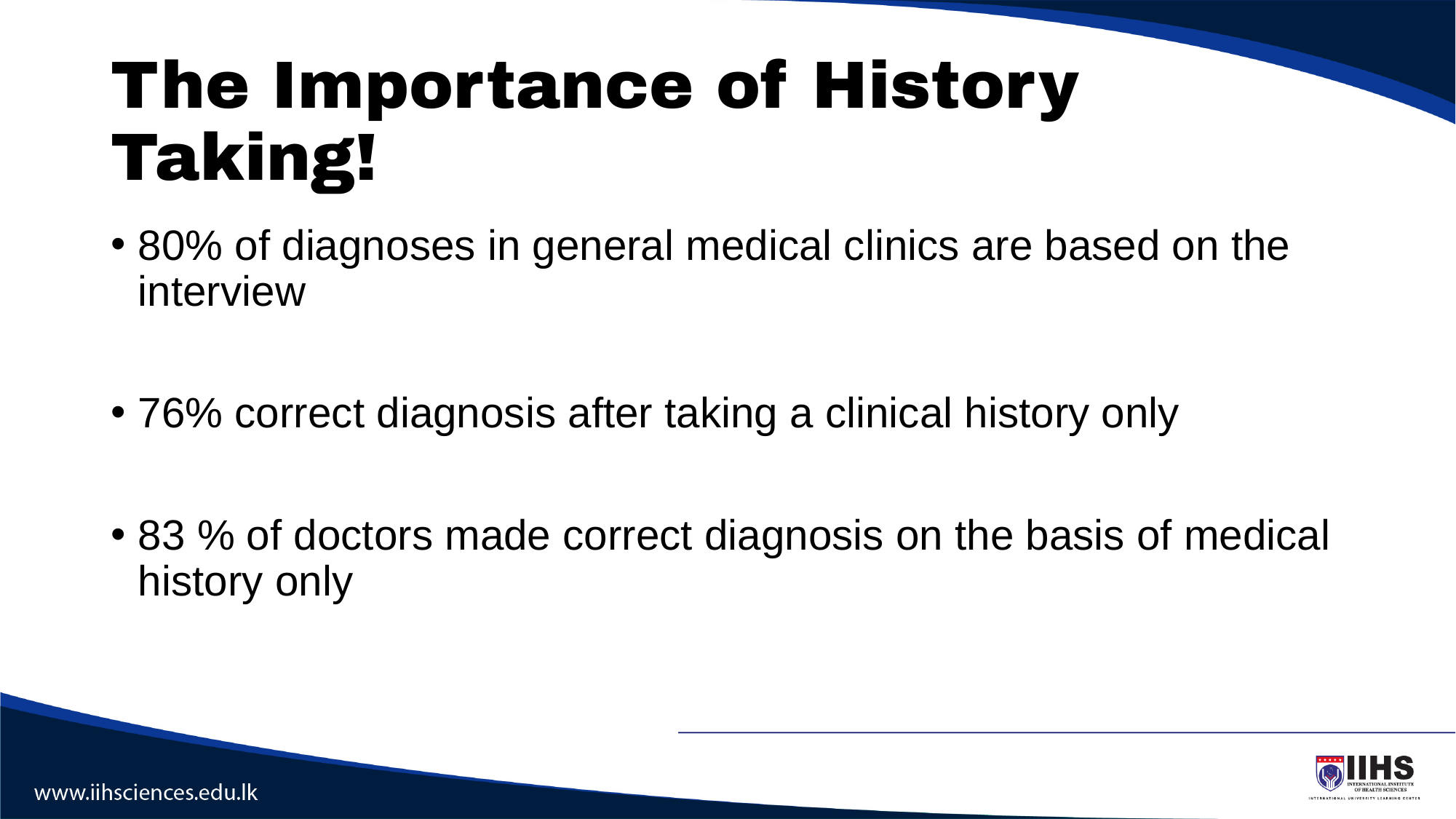

# The Importance of History Taking!
80% of diagnoses in general medical clinics are based on the interview

76% correct diagnosis after taking a clinical history only

83 % of doctors made correct diagnosis on the basis of medical history only